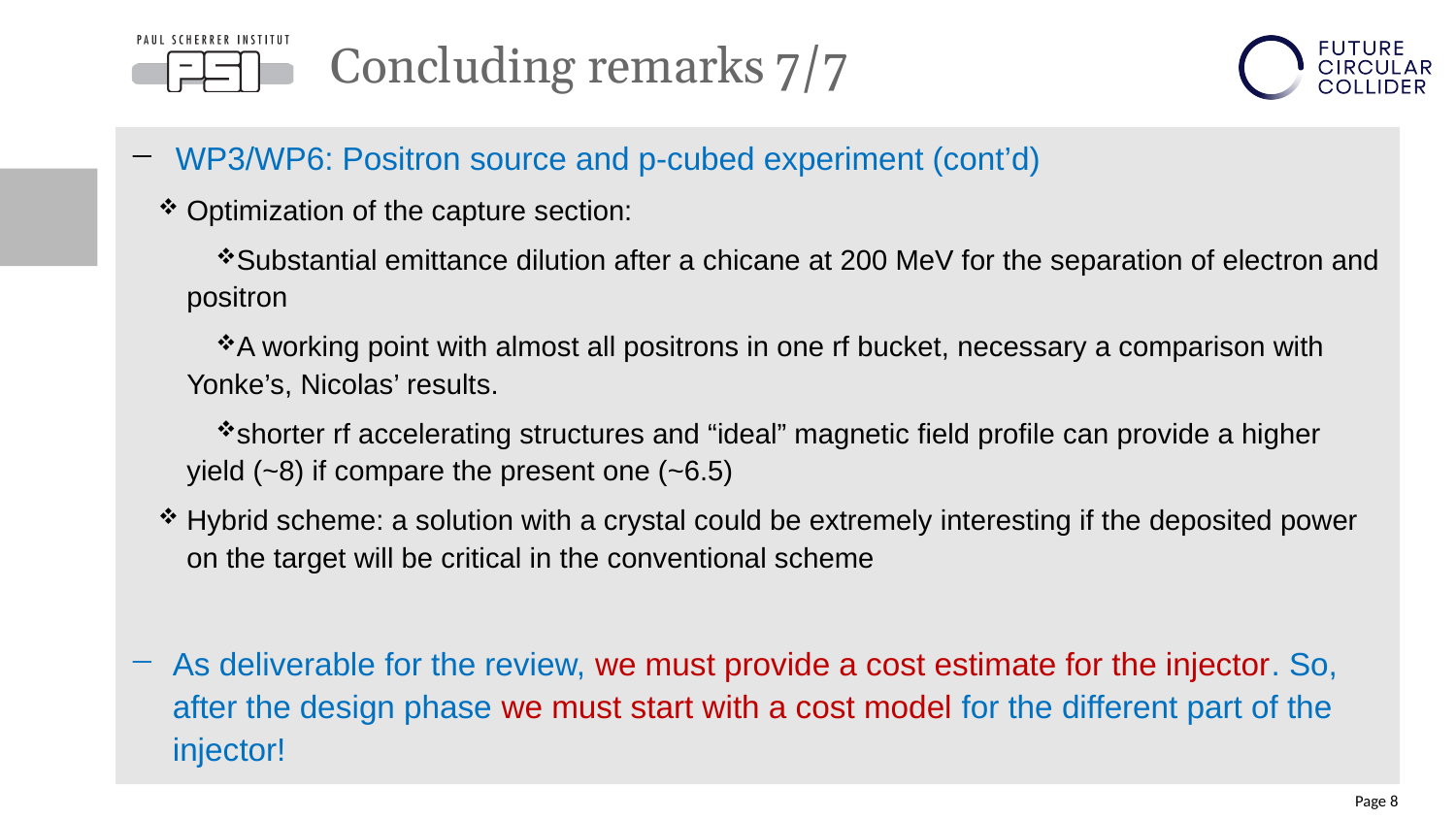

# Concluding remarks 7/7
WP3/WP6: Positron source and p-cubed experiment (cont’d)
Optimization of the capture section:
Substantial emittance dilution after a chicane at 200 MeV for the separation of electron and positron
A working point with almost all positrons in one rf bucket, necessary a comparison with Yonke’s, Nicolas’ results.
shorter rf accelerating structures and “ideal” magnetic field profile can provide a higher yield (~8) if compare the present one (~6.5)
Hybrid scheme: a solution with a crystal could be extremely interesting if the deposited power on the target will be critical in the conventional scheme

As deliverable for the review, we must provide a cost estimate for the injector. So, after the design phase we must start with a cost model for the different part of the injector!
Page 8